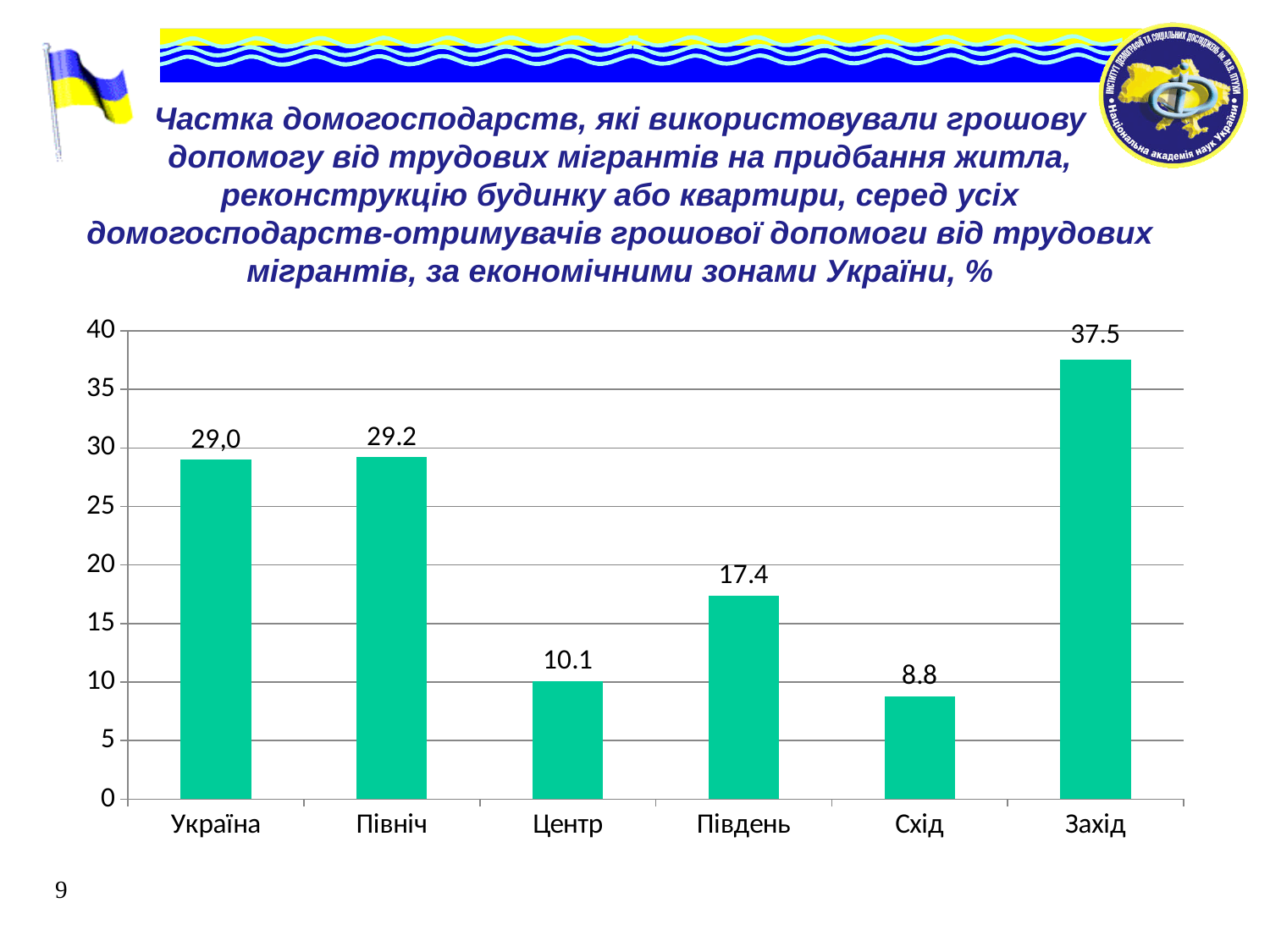

# Частка домогосподарств, які використовували грошову допомогу від трудових мігрантів на придбання житла, реконструкцію будинку або квартири, серед усіх домогосподарств-отримувачів грошової допомоги від трудових мігрантів, за економічними зонами України, %

### Chart

| Category | Столбец1 |
|---|---|
| Україна | 29.0 |
| Північ | 29.2 |
| Центр | 10.1 |
| Південь | 17.4 |
| Схід | 8.8 |
| Захід | 37.5 |
9